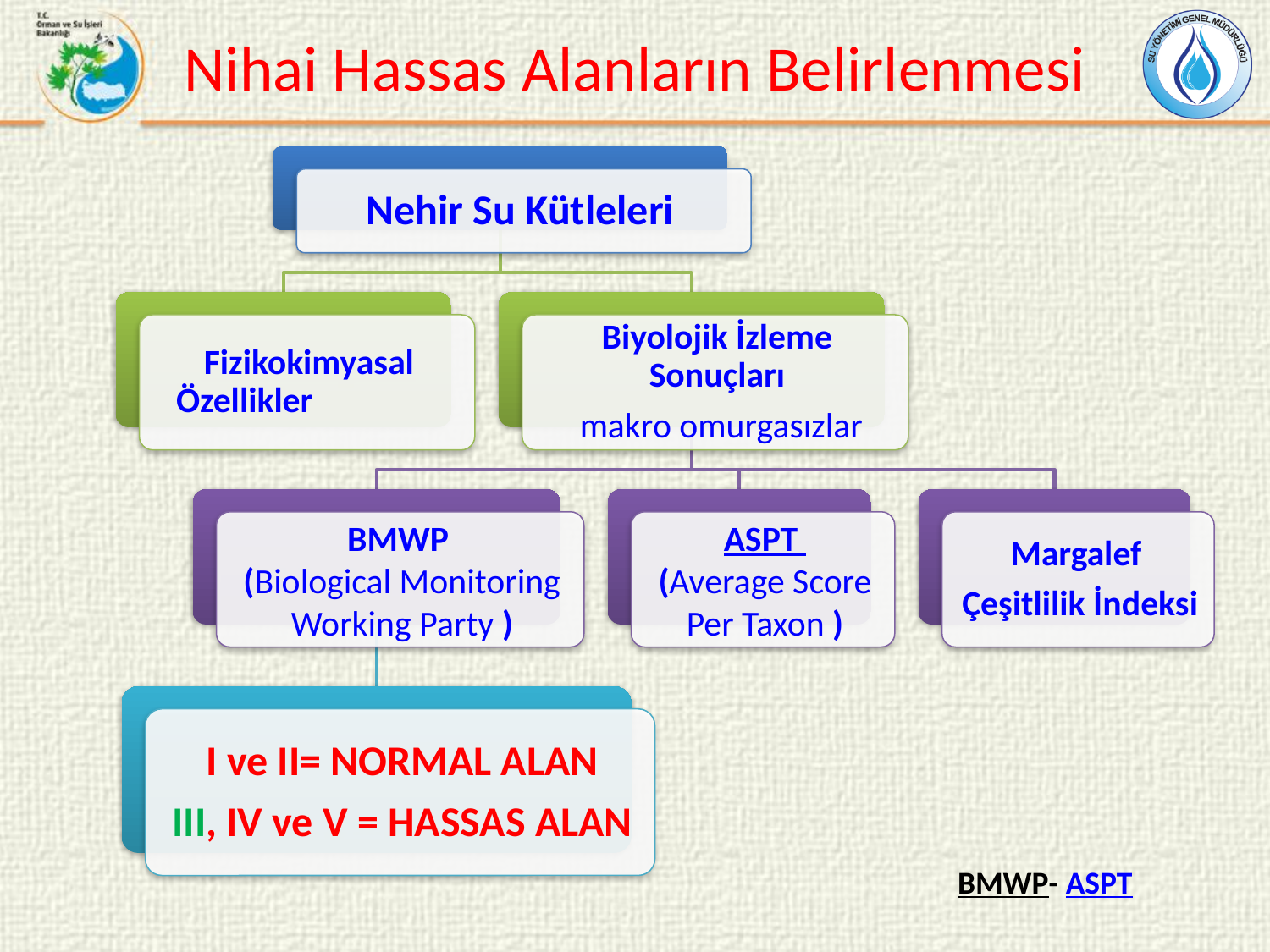

# Nihai Hassas Alanların Belirlenmesi
Nehir Su Kütleleri
Fizikokimyasal Özellikler
Biyolojik İzleme Sonuçları
 makro omurgasızlar
BMWP
(Biological Monitoring Working Party )
I ve II= NORMAL ALAN
III, IV ve V = HASSAS ALAN
ASPT
(Average Score Per Taxon )
Margalef
Çeşitlilik İndeksi
BMWP- ASPT